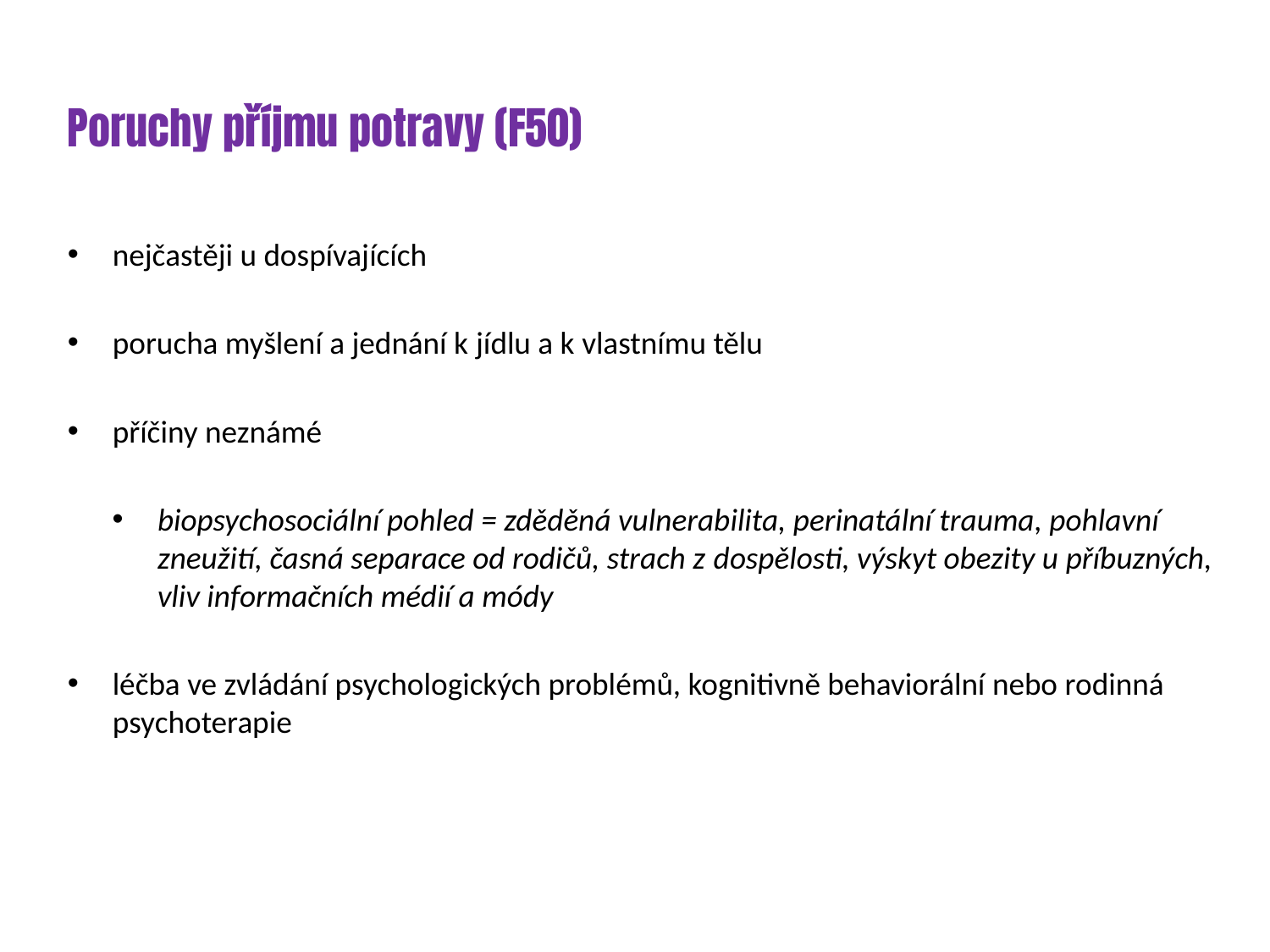

Poruchy příjmu potravy (F50)

nejčastěji u dospívajících

porucha myšlení a jednání k jídlu a k vlastnímu tělu

příčiny neznámé

biopsychosociální pohled = zděděná vulnerabilita, perinatální trauma, pohlavní zneužití, časná separace od rodičů, strach z dospělosti, výskyt obezity u příbuzných, vliv informačních médií a módy

léčba ve zvládání psychologických problémů, kognitivně behaviorální nebo rodinná psychoterapie